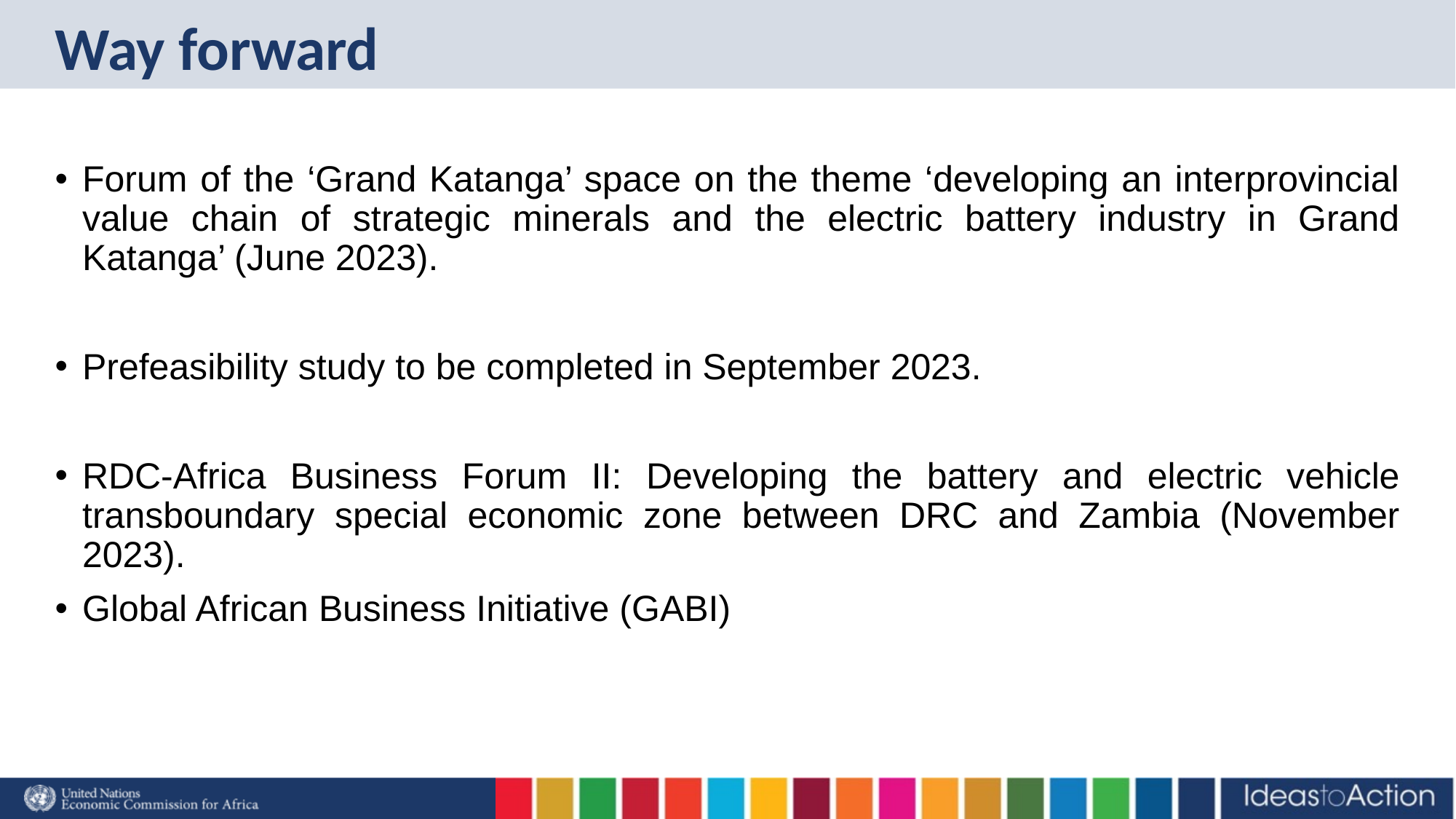

# Way forward

Forum of the ‘Grand Katanga’ space on the theme ‘developing an interprovincial value chain of strategic minerals and the electric battery industry in Grand Katanga’ (June 2023).

Prefeasibility study to be completed in September 2023.

RDC-Africa Business Forum II: Developing the battery and electric vehicle transboundary special economic zone between DRC and Zambia (November 2023).
Global African Business Initiative (GABI)